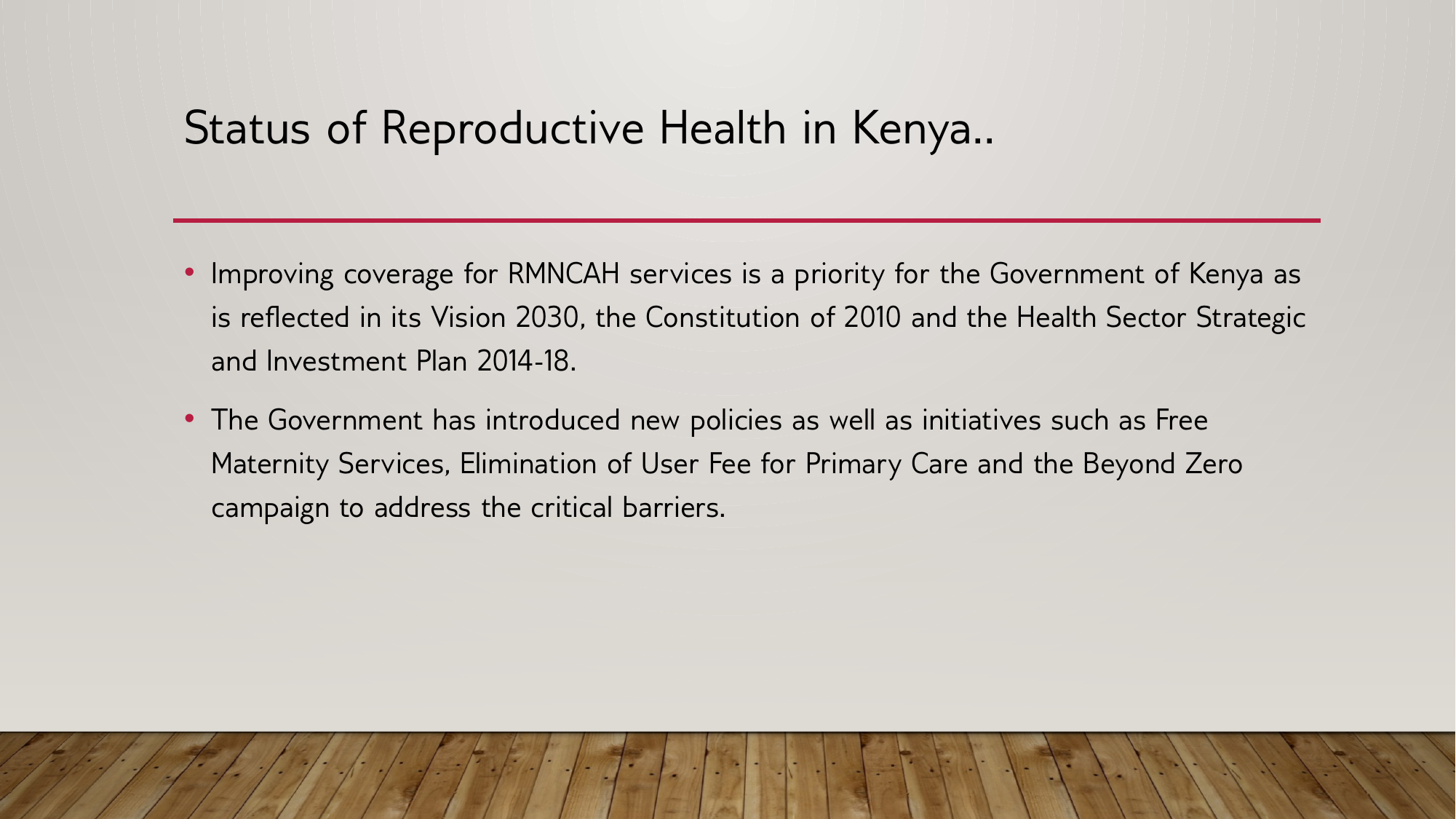

# Status of Reproductive Health in Kenya..
Improving coverage for RMNCAH services is a priority for the Government of Kenya as is reflected in its Vision 2030, the Constitution of 2010 and the Health Sector Strategic and Investment Plan 2014-18.
The Government has introduced new policies as well as initiatives such as Free Maternity Services, Elimination of User Fee for Primary Care and the Beyond Zero campaign to address the critical barriers.